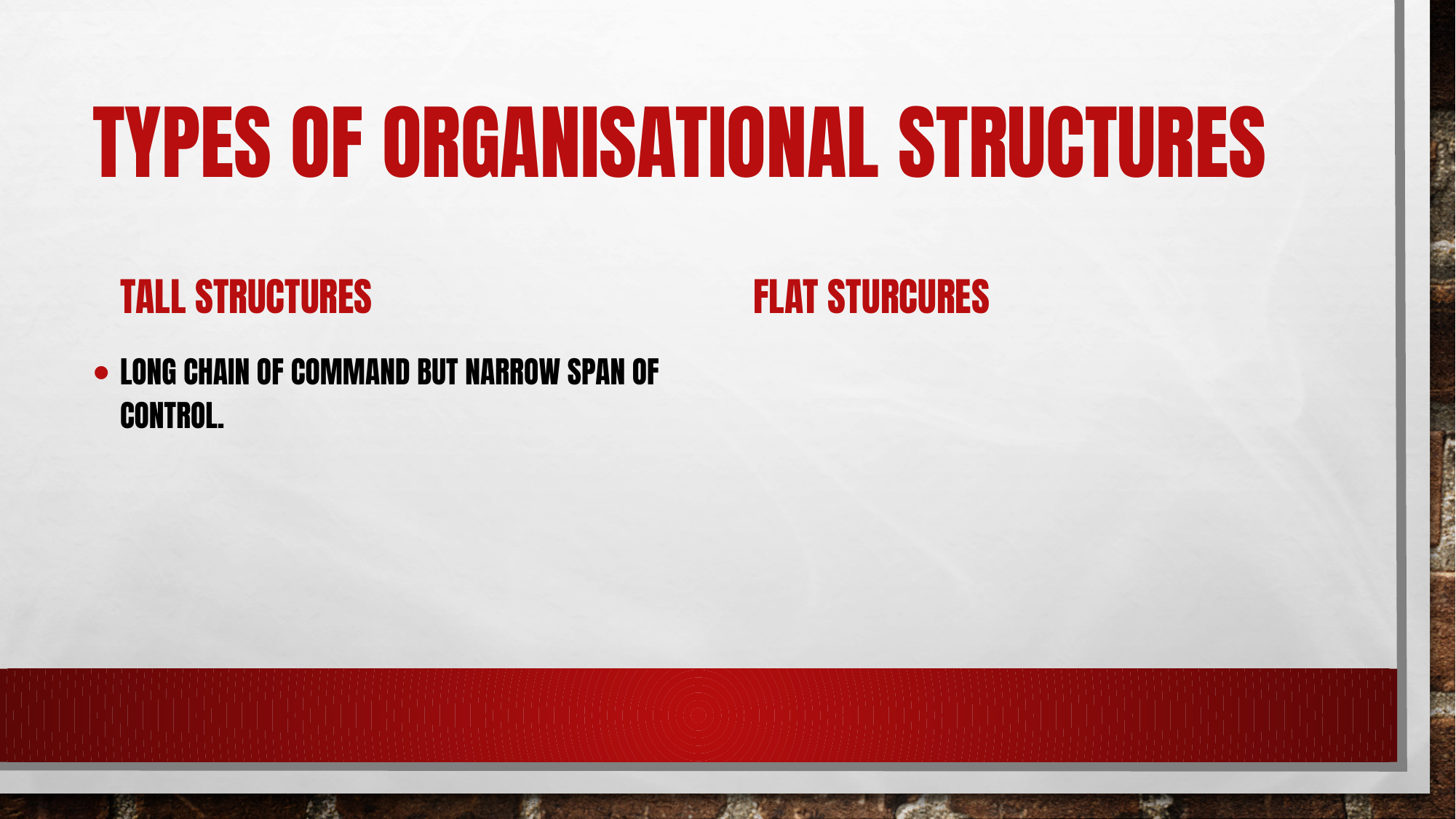

# Types of organisational structures
Tall structures
Flat sturcures
Long chain of command but narrow span of control.